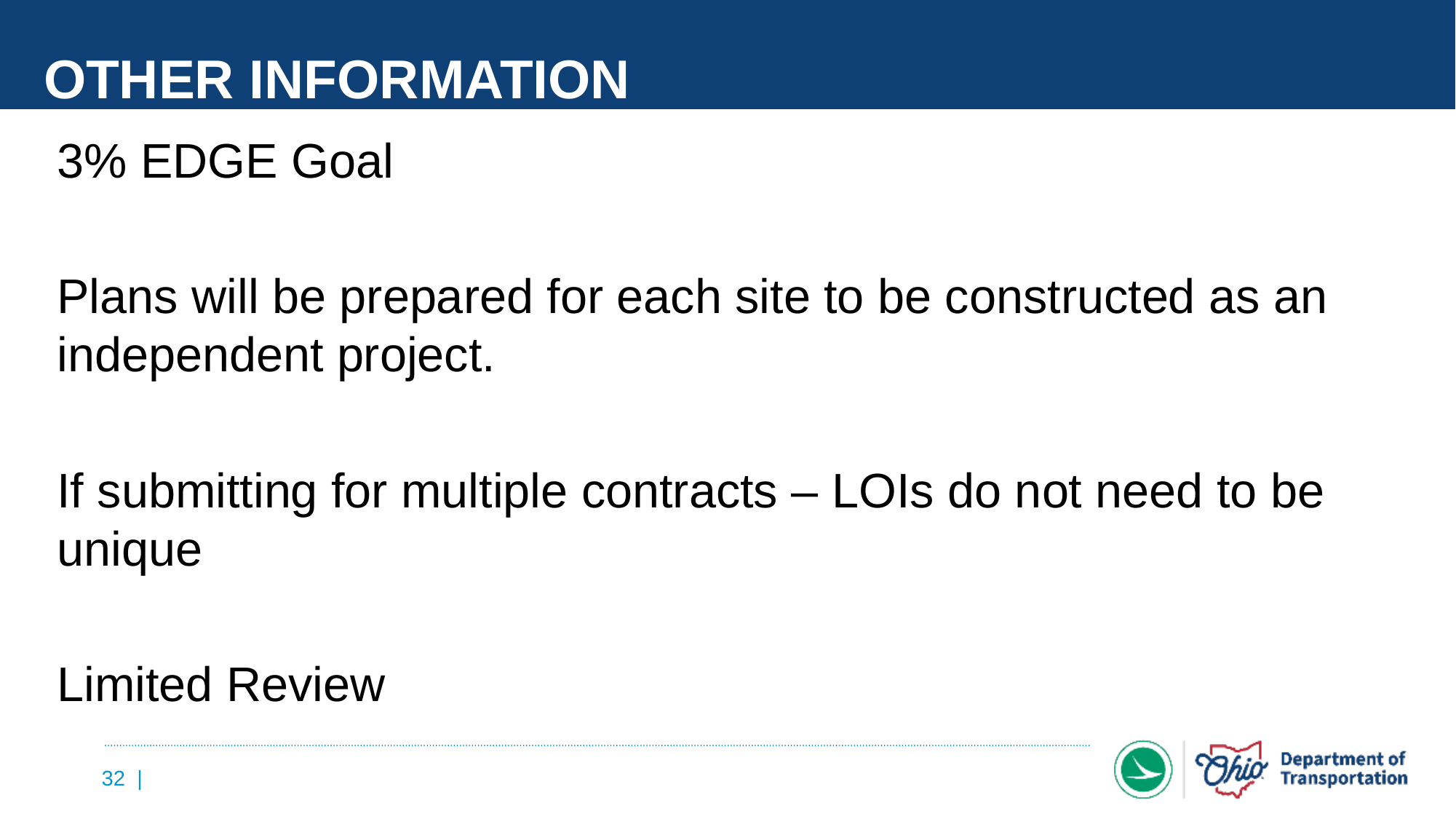

# Other information
3% EDGE Goal

Plans will be prepared for each site to be constructed as an independent project.

If submitting for multiple contracts – LOIs do not need to be unique

Limited Review